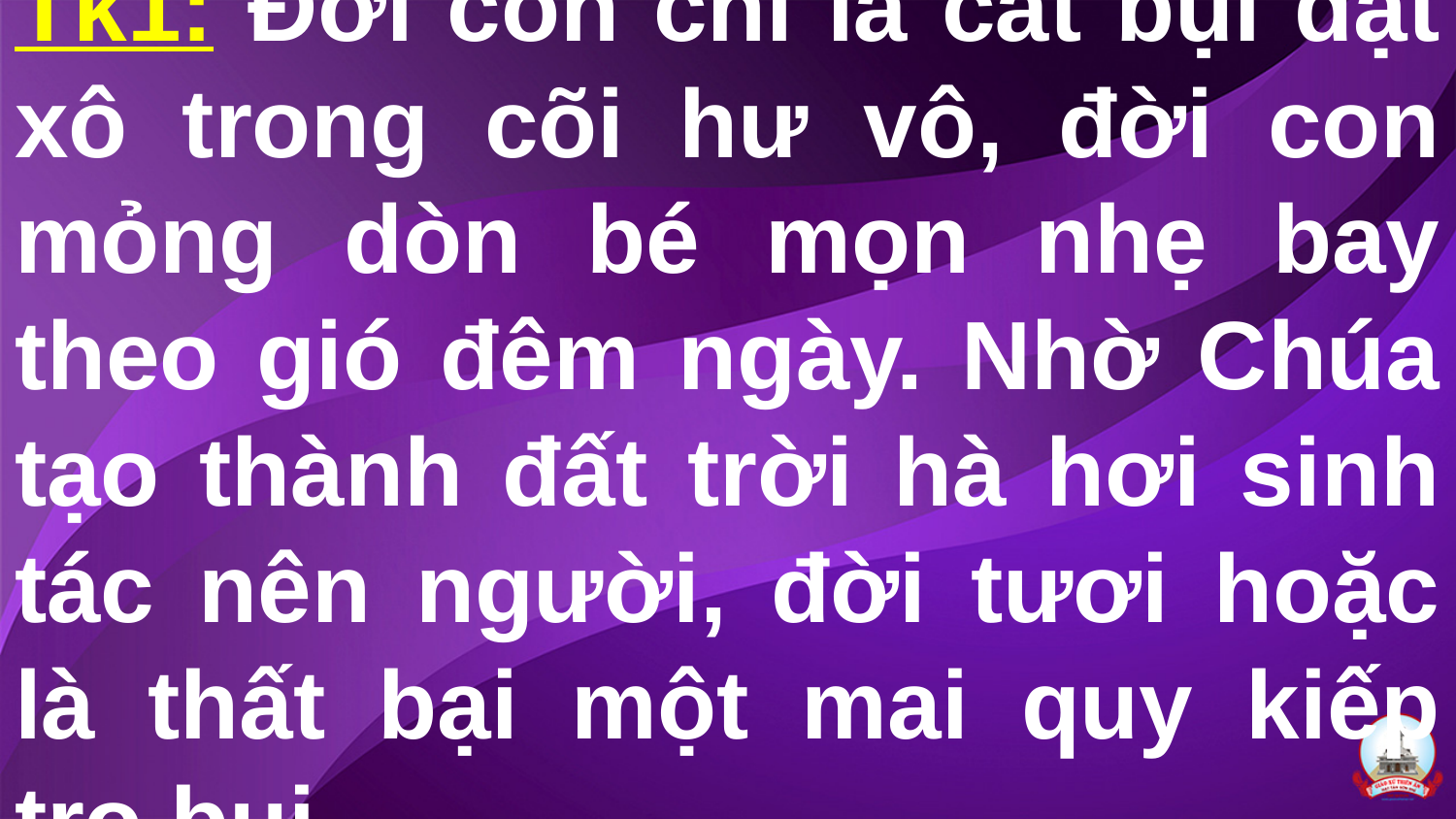

# Tk1: Đời con chỉ là cát bụi dạt xô trong cõi hư vô, đời con mỏng dòn bé mọn nhẹ bay theo gió đêm ngày. Nhờ Chúa tạo thành đất trời hà hơi sinh tác nên người, đời tươi hoặc là thất bại một mai quy kiếp tro bụi.